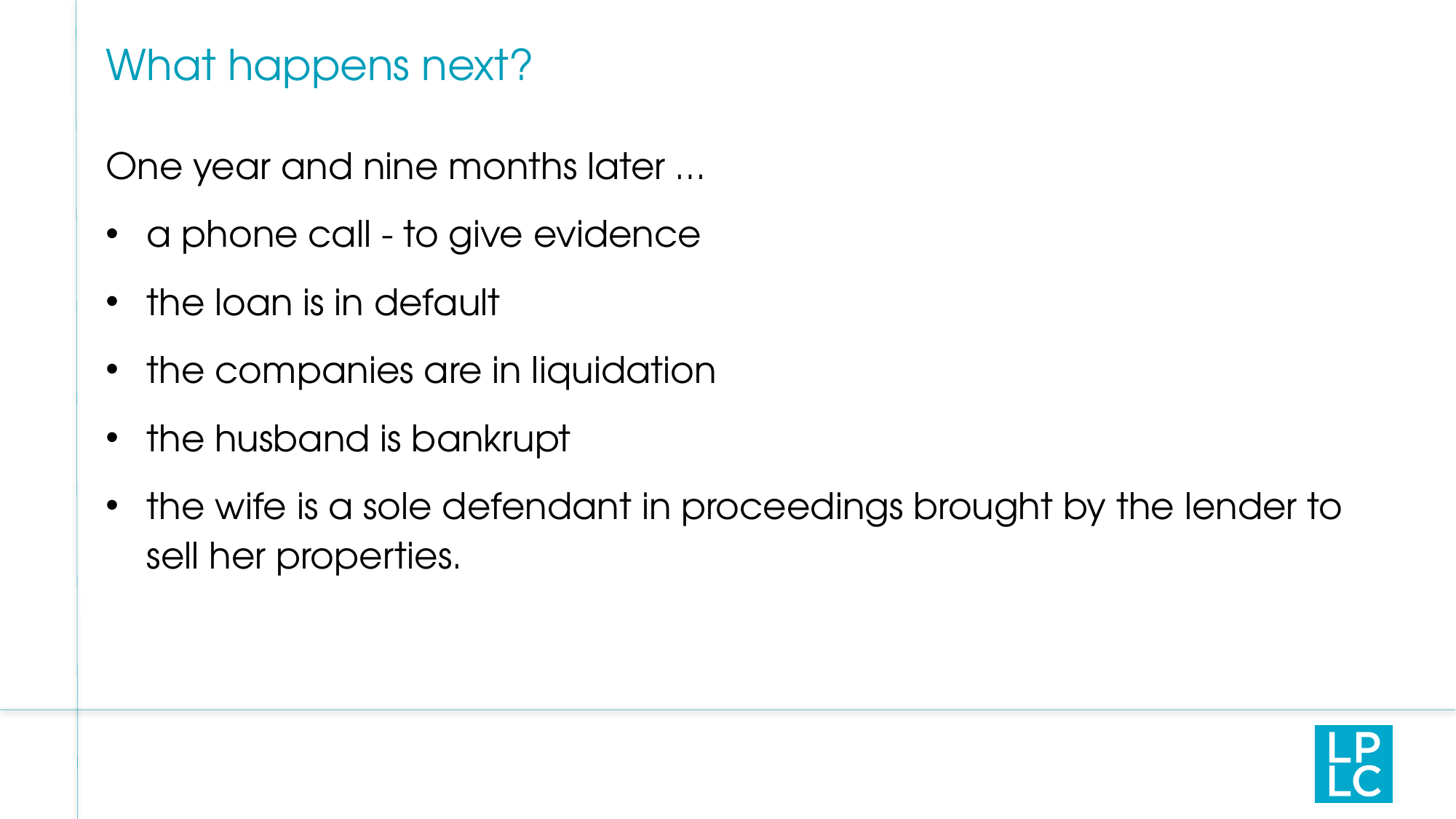

# What happens next?
One year and nine months later …
a phone call - to give evidence
the loan is in default
the companies are in liquidation
the husband is bankrupt
the wife is a sole defendant in proceedings brought by the lender to sell her properties.